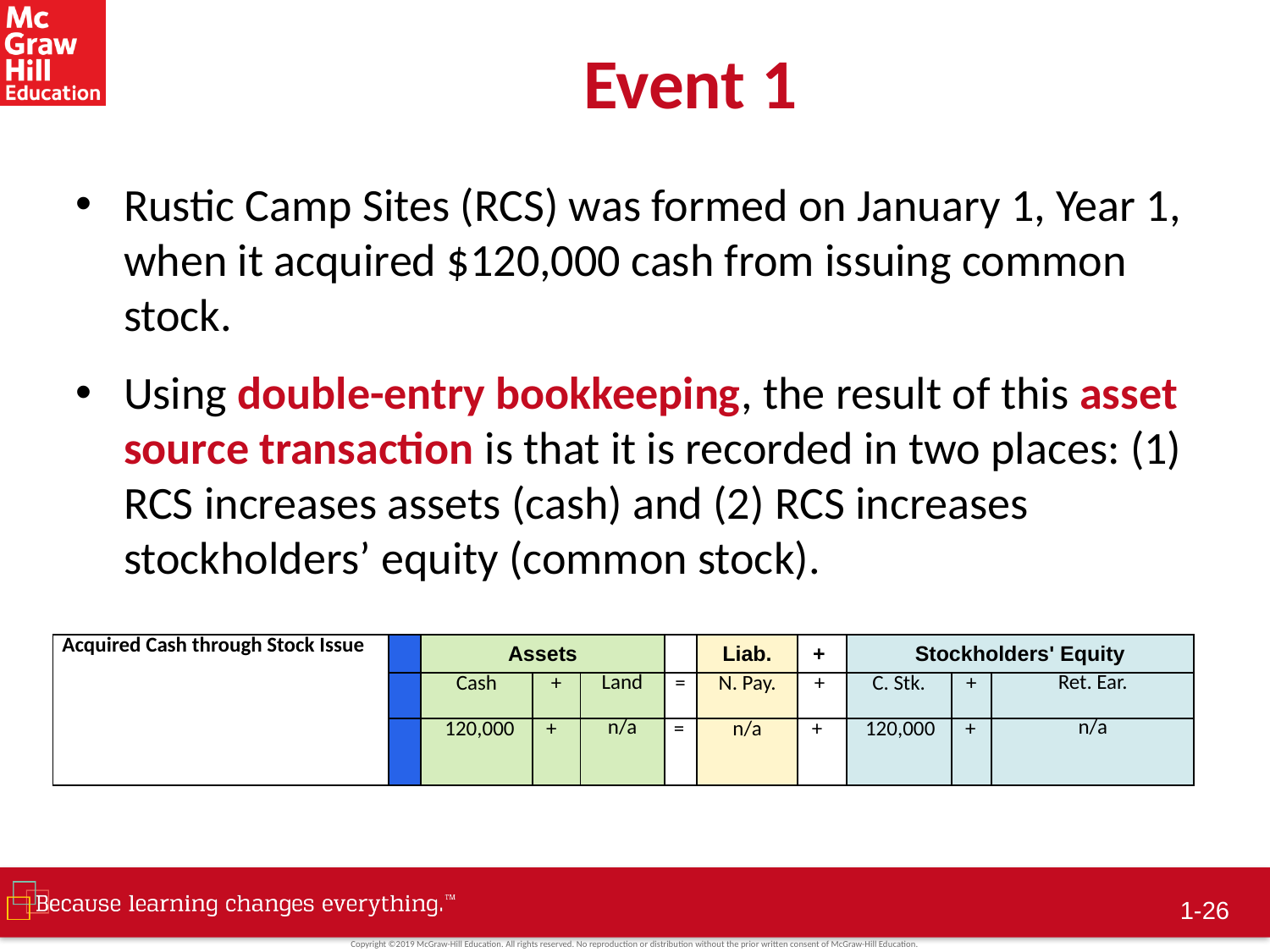

# Event 1
Rustic Camp Sites (RCS) was formed on January 1, Year 1, when it acquired $120,000 cash from issuing common stock.
Using double-entry bookkeeping, the result of this asset source transaction is that it is recorded in two places: (1) RCS increases assets (cash) and (2) RCS increases stockholders’ equity (common stock).

| Acquired Cash through Stock Issue |  | Assets |  |  |  | Liab. | + | Stockholders' Equity |  |  |
| --- | --- | --- | --- | --- | --- | --- | --- | --- | --- | --- |
|  |  | Cash | + | Land | = | N. Pay. | + | C. Stk. | + | Ret. Ear. |
|  |  | 120,000 | + | n/a | = | n/a | + | 120,000 | + | n/a |
  1-26